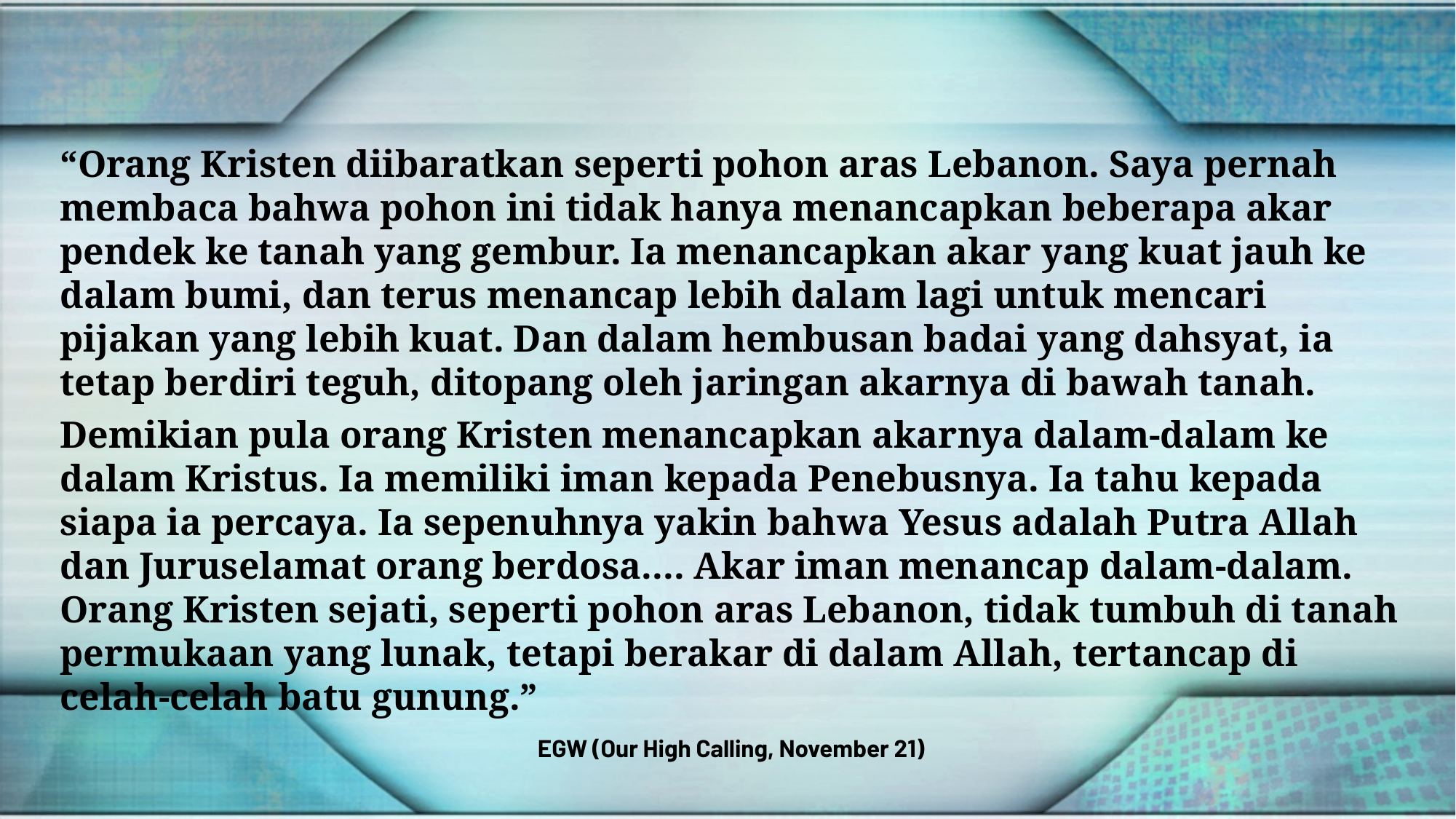

“Orang Kristen diibaratkan seperti pohon aras Lebanon. Saya pernah membaca bahwa pohon ini tidak hanya menancapkan beberapa akar pendek ke tanah yang gembur. Ia menancapkan akar yang kuat jauh ke dalam bumi, dan terus menancap lebih dalam lagi untuk mencari pijakan yang lebih kuat. Dan dalam hembusan badai yang dahsyat, ia tetap berdiri teguh, ditopang oleh jaringan akarnya di bawah tanah.
Demikian pula orang Kristen menancapkan akarnya dalam-dalam ke dalam Kristus. Ia memiliki iman kepada Penebusnya. Ia tahu kepada siapa ia percaya. Ia sepenuhnya yakin bahwa Yesus adalah Putra Allah dan Juruselamat orang berdosa.... Akar iman menancap dalam-dalam. Orang Kristen sejati, seperti pohon aras Lebanon, tidak tumbuh di tanah permukaan yang lunak, tetapi berakar di dalam Allah, tertancap di celah-celah batu gunung.”
EGW (Our High Calling, November 21)